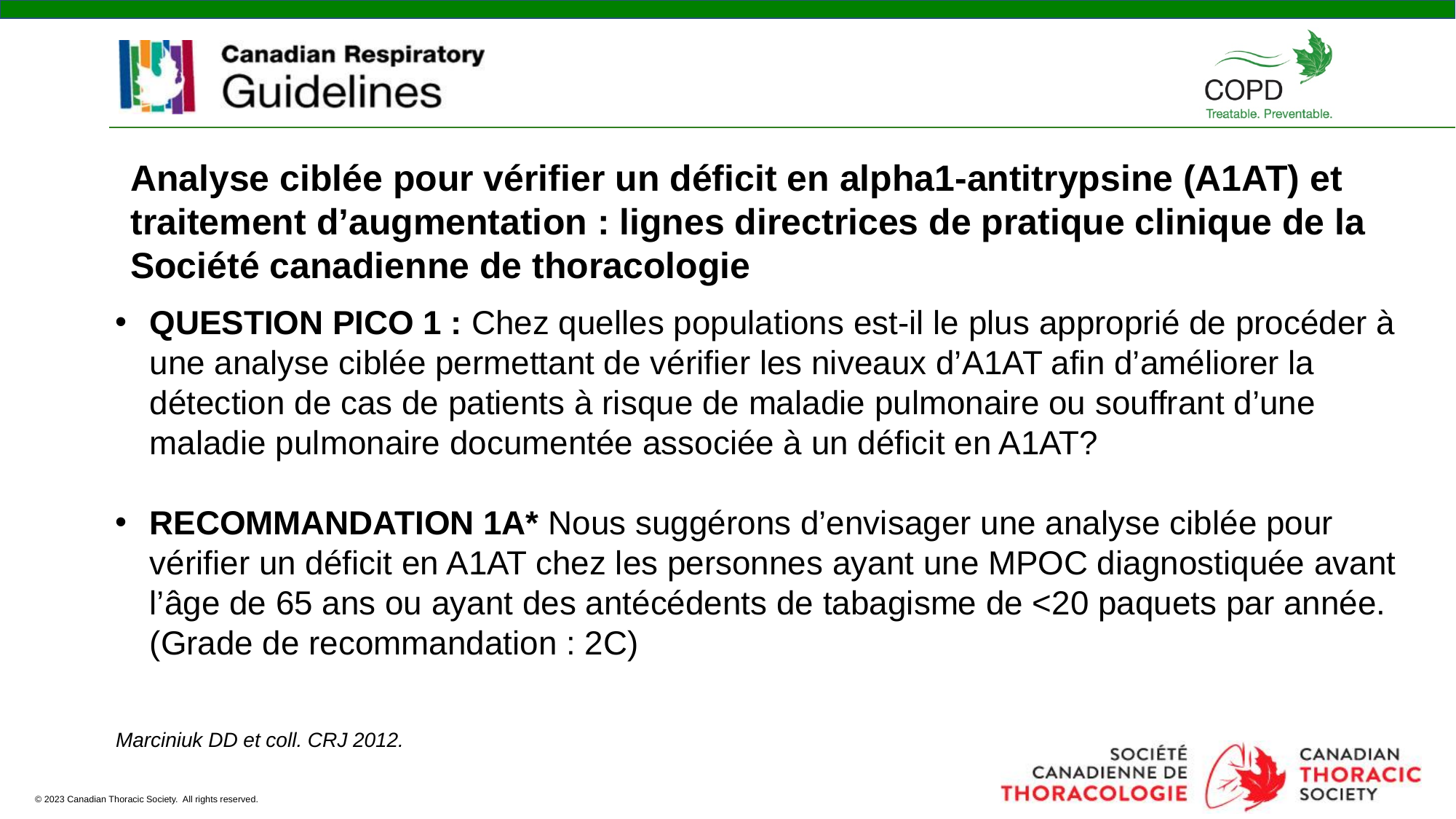

Analyse ciblée pour vérifier un déficit en alpha1-antitrypsine (A1AT) et traitement d’augmentation : lignes directrices de pratique clinique de la Société canadienne de thoracologie
QUESTION PICO 1 : Chez quelles populations est-il le plus approprié de procéder à une analyse ciblée permettant de vérifier les niveaux d’A1AT afin d’améliorer la détection de cas de patients à risque de maladie pulmonaire ou souffrant d’une maladie pulmonaire documentée associée à un déficit en A1AT?

RECOMMANDATION 1A* Nous suggérons d’envisager une analyse ciblée pour vérifier un déficit en A1AT chez les personnes ayant une MPOC diagnostiquée avant l’âge de 65 ans ou ayant des antécédents de tabagisme de <20 paquets par année. (Grade de recommandation : 2C)
Marciniuk DD et coll. CRJ 2012.